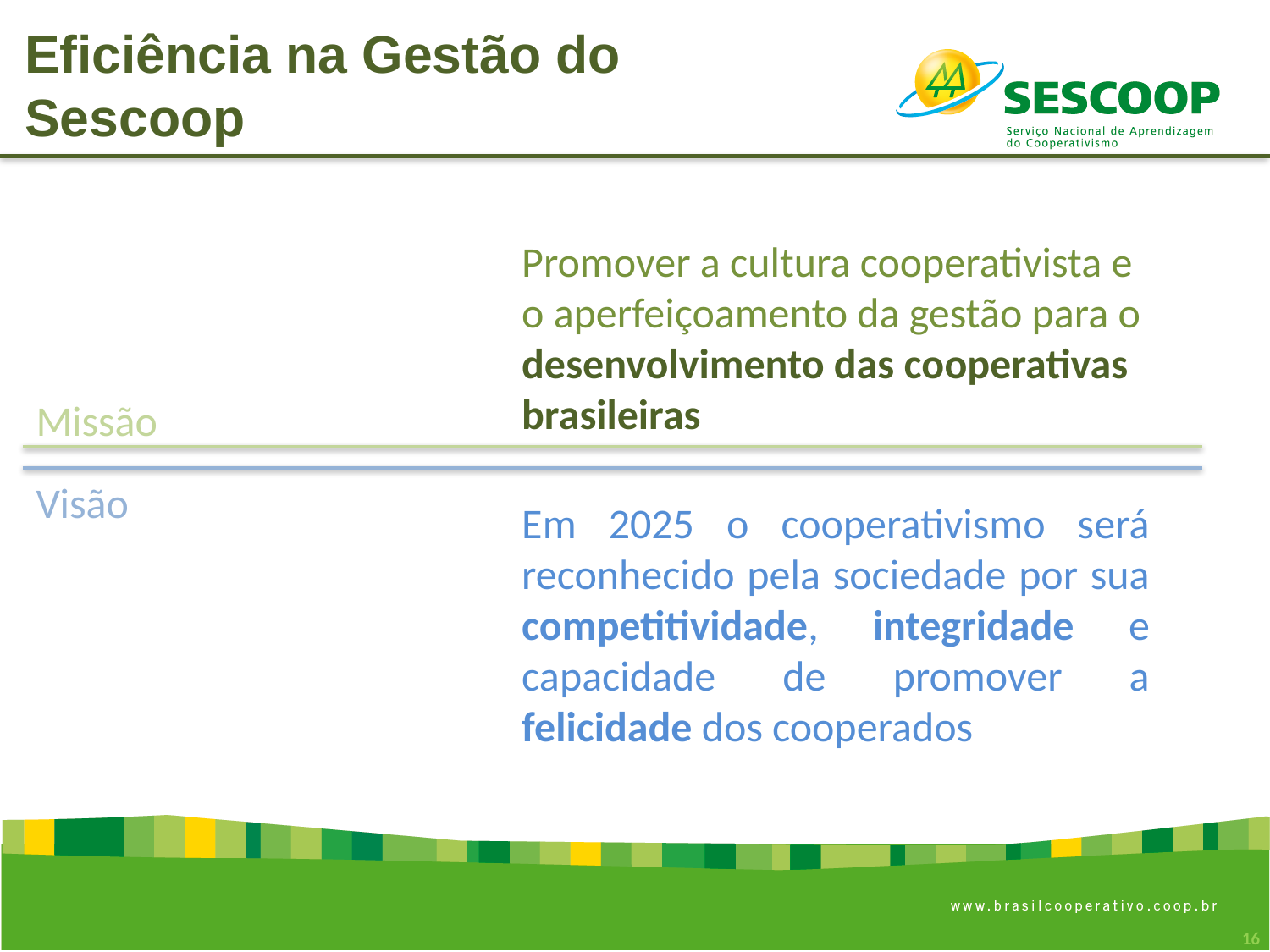

Eficiência na Gestão do Sescoop
Promover a cultura cooperativista e o aperfeiçoamento da gestão para o desenvolvimento das cooperativas brasileiras
R$
Missão
Visão
Em 2025 o cooperativismo será reconhecido pela sociedade por sua competitividade, integridade e capacidade de promover a felicidade dos cooperados
16